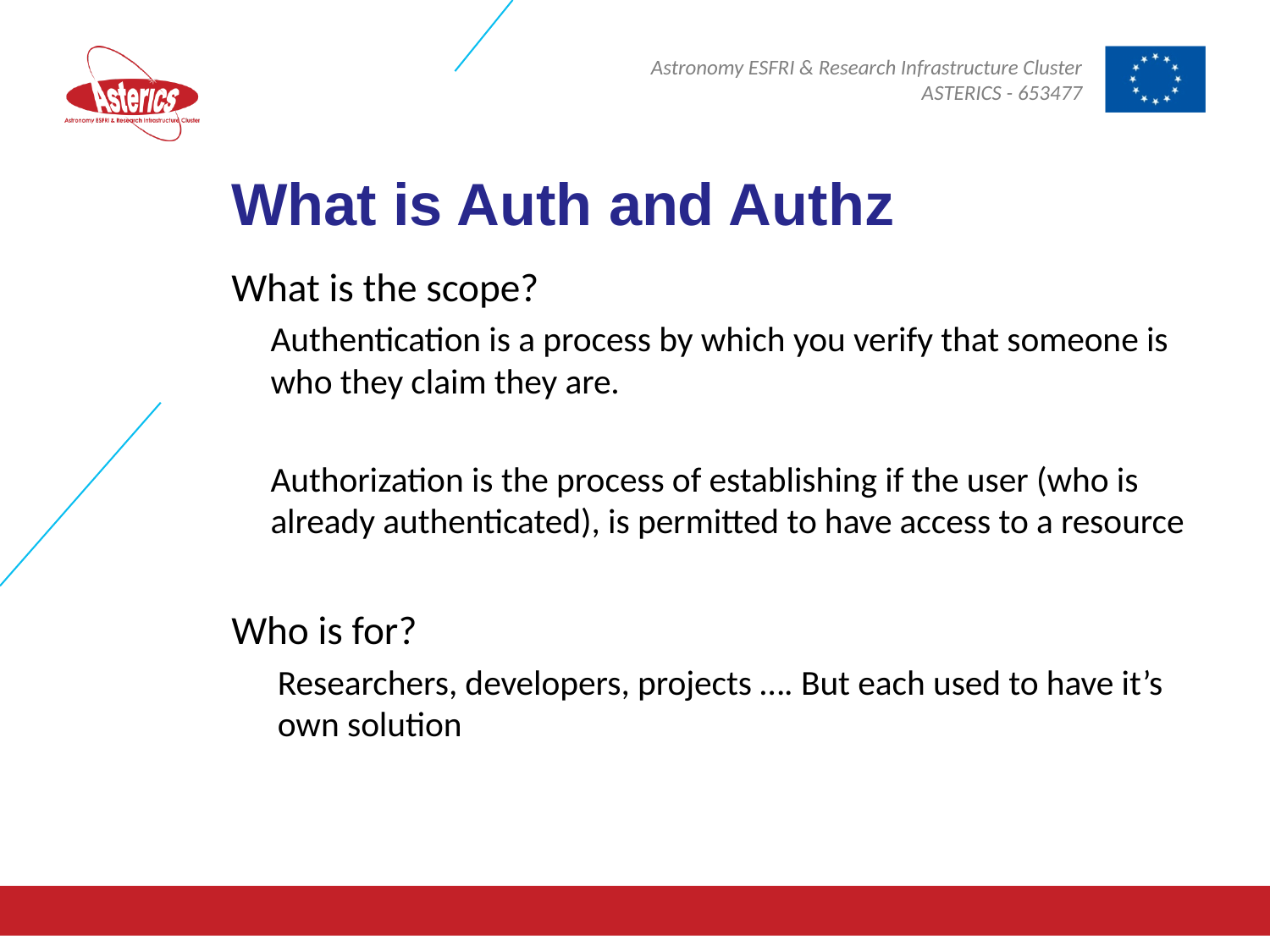

# What is Auth and Authz
What is the scope?
Authentication is a process by which you verify that someone is who they claim they are.

Authorization is the process of establishing if the user (who is already authenticated), is permitted to have access to a resource

Who is for?
Researchers, developers, projects …. But each used to have it’s own solution